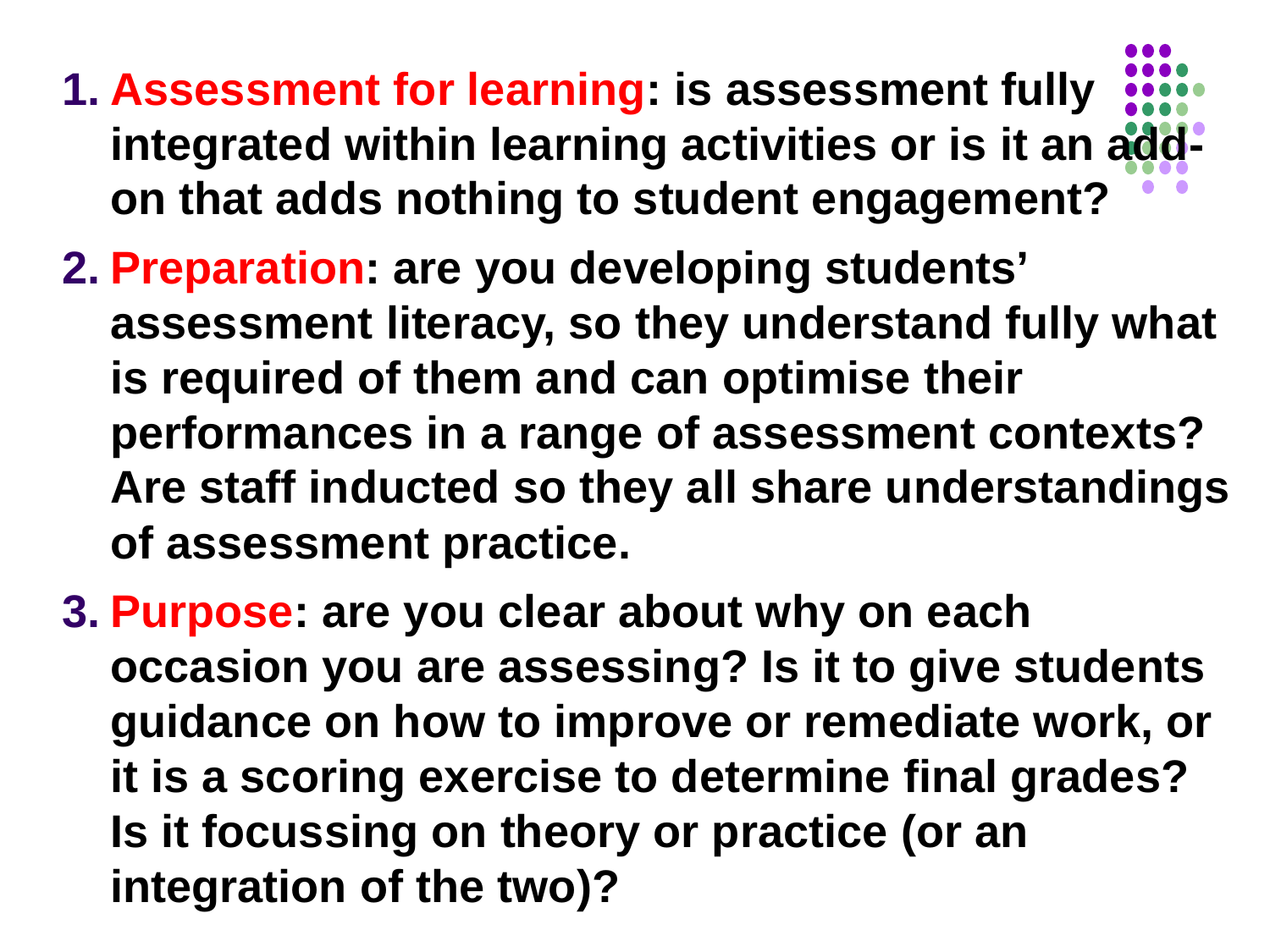

Assessment for learning: is assessment fully integrated within learning activities or is it an add-on that adds nothing to student engagement?
Preparation: are you developing students’ assessment literacy, so they understand fully what is required of them and can optimise their performances in a range of assessment contexts? Are staff inducted so they all share understandings of assessment practice.
Purpose: are you clear about why on each occasion you are assessing? Is it to give students guidance on how to improve or remediate work, or it is a scoring exercise to determine final grades? Is it focussing on theory or practice (or an integration of the two)?